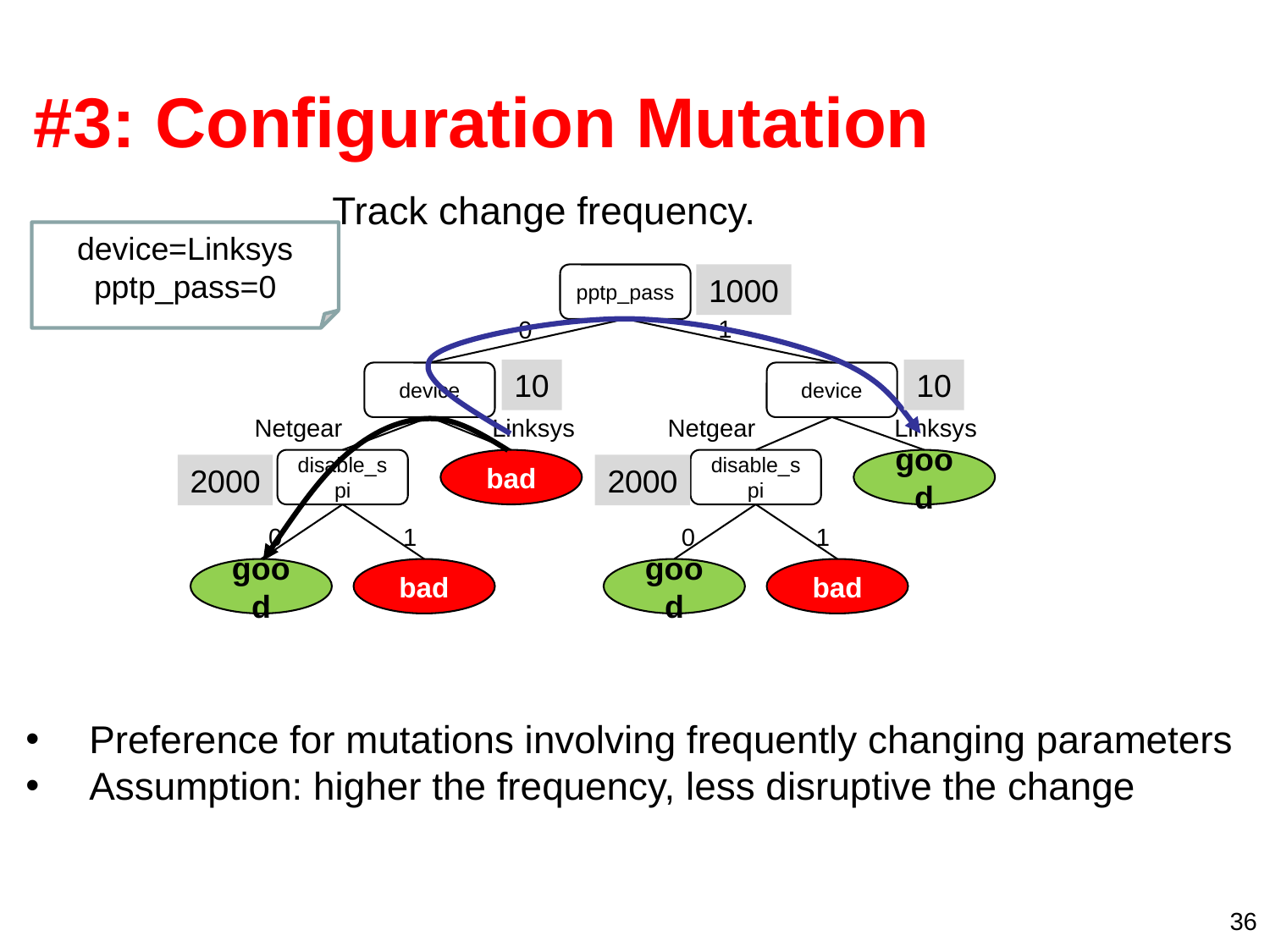

# #3: Configuration Mutation
Track change frequency.

device=Linksys
pptp_pass=0

pptp_pass
1
0
device
device
Netgear
Linksys
Netgear
Linksys
disable_spi
bad
disable_spi
good
0
0
1
1
good
bad
good
bad
1000

10
10

2000
2000
Preference for mutations involving frequently changing parameters
Assumption: higher the frequency, less disruptive the change
36